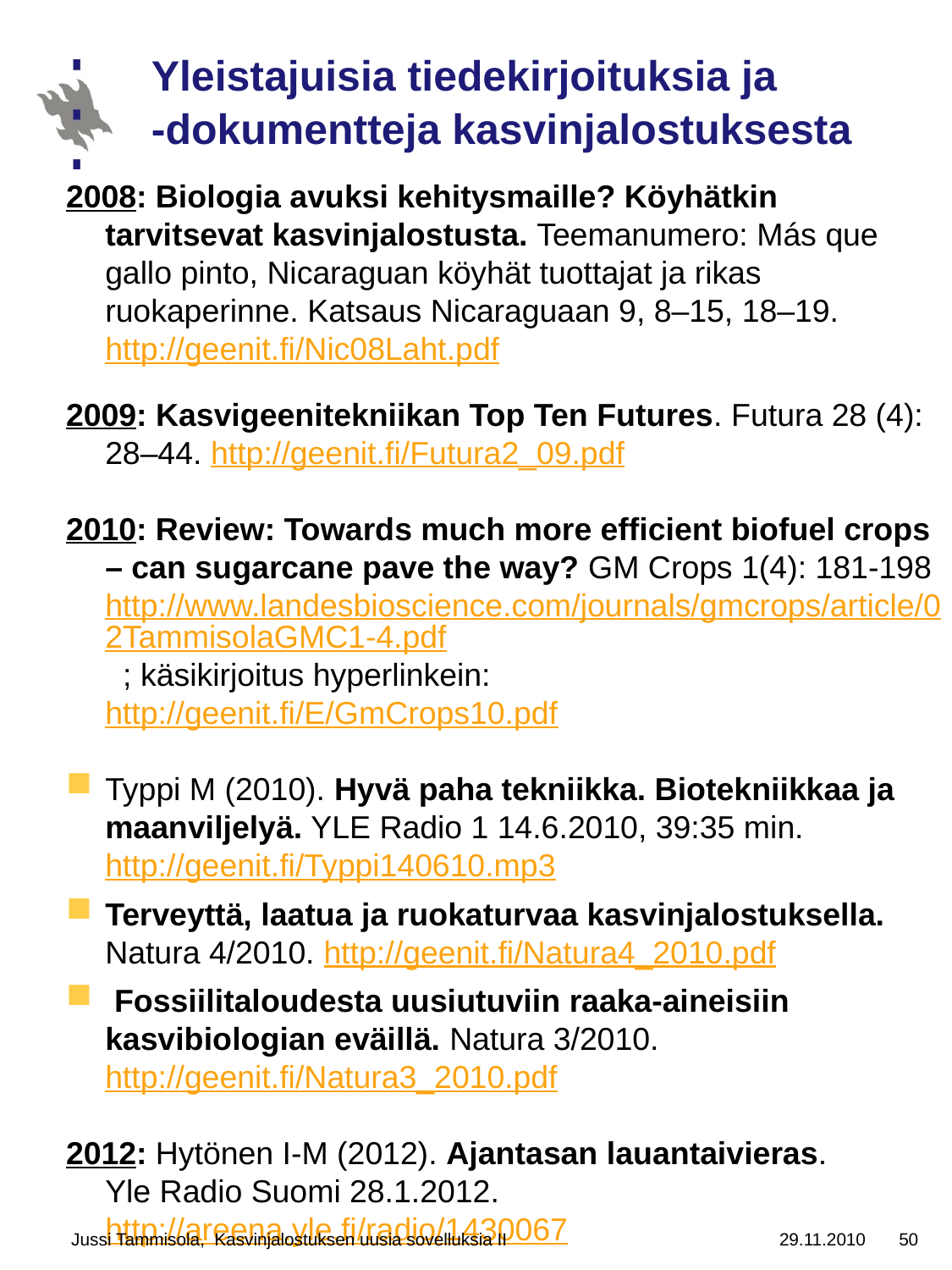

# Yleistajuisia tiedekirjoituksia ja -dokumentteja kasvinjalostuksesta
2008: Biologia avuksi kehitysmaille? Köyhätkin tarvitsevat kasvinjalostusta. Teemanumero: Más que gallo pinto, Nicaraguan köyhät tuottajat ja rikas ruokaperinne. Katsaus Nicaraguaan 9, 8–15, 18–19. http://geenit.fi/Nic08Laht.pdf
2009: Kasvigeenitekniikan Top Ten Futures. Futura 28 (4): 28–44. http://geenit.fi/Futura2_09.pdf

2010: Review: Towards much more efficient biofuel crops – can sugarcane pave the way? GM Crops 1(4): 181-198 http://www.landesbioscience.com/journals/gmcrops/article/02TammisolaGMC1-4.pdf  ; käsikirjoitus hyperlinkein: http://geenit.fi/E/GmCrops10.pdf

Typpi M (2010). Hyvä paha tekniikka. Biotekniikkaa ja maanviljelyä. YLE Radio 1 14.6.2010, 39:35 min. http://geenit.fi/Typpi140610.mp3
Terveyttä, laatua ja ruokaturvaa kasvinjalostuksella.
Natura 4/2010. http://geenit.fi/Natura4_2010.pdf
 Fossiilitaloudesta uusiutuviin raaka-aineisiin kasvibiologian eväillä. Natura 3/2010. http://geenit.fi/Natura3_2010.pdf

2012: Hytönen I-M (2012). Ajantasan lauantaivieras.
Yle Radio Suomi 28.1.2012. http://areena.yle.fi/radio/1430067

Jussi Tammisola,  Kasvinjalostuksen uusia sovelluksia II
29.11.2010
50